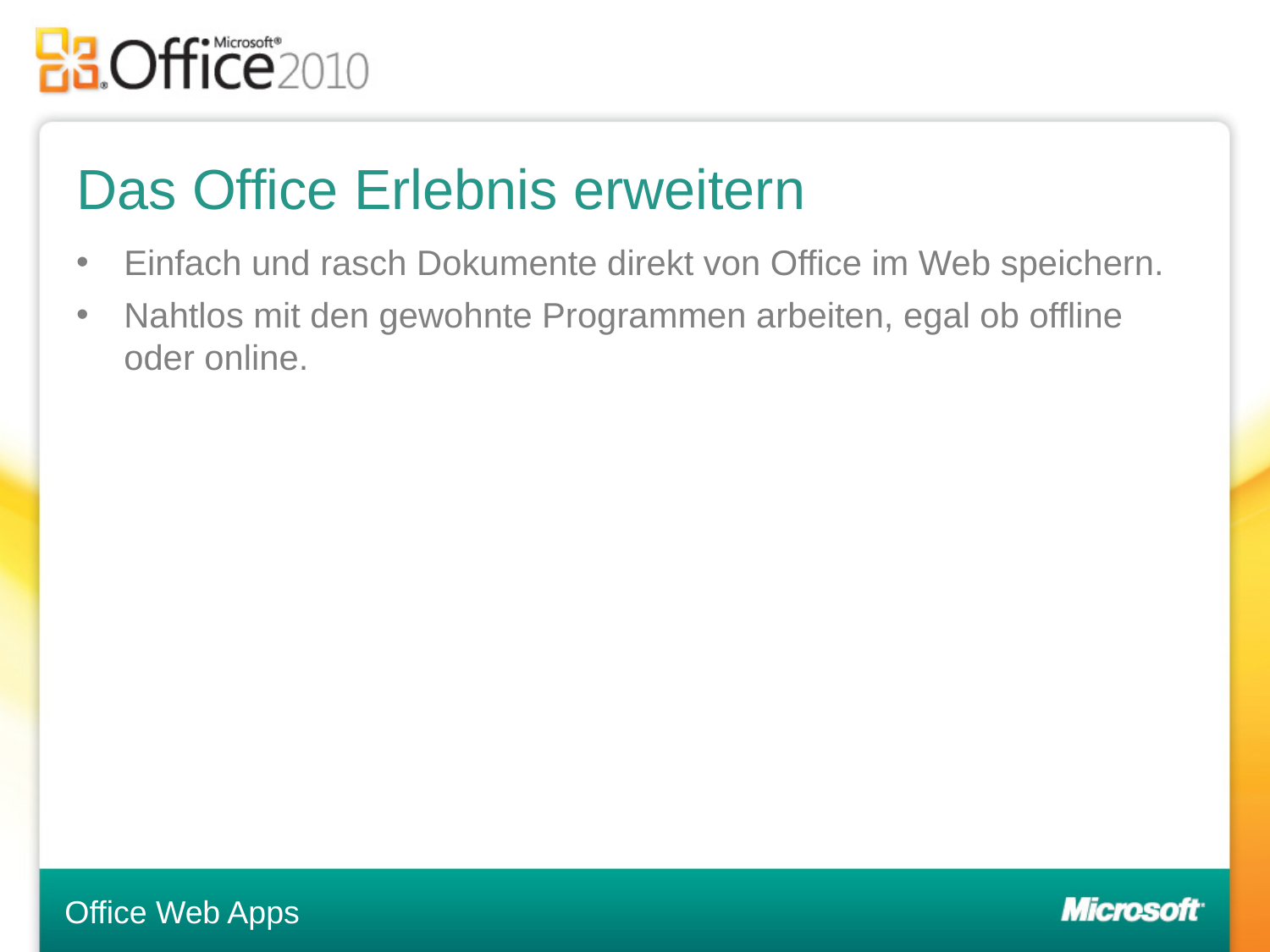

# Das Office Erlebnis erweitern
Einfach und rasch Dokumente direkt von Office im Web speichern.
Nahtlos mit den gewohnte Programmen arbeiten, egal ob offline oder online.